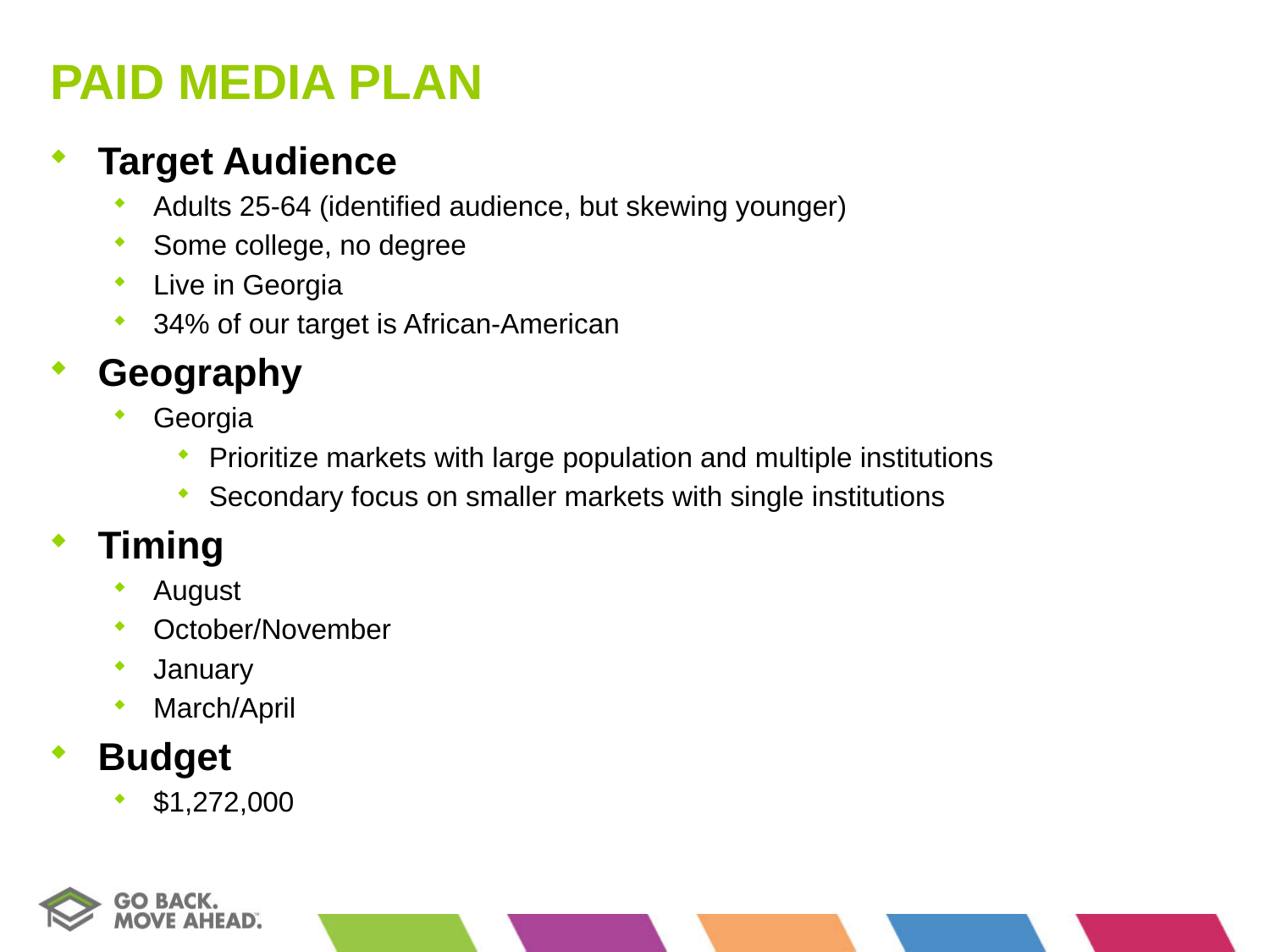

# PAID MEDIA PLAN
Target Audience
Adults 25-64 (identified audience, but skewing younger)
Some college, no degree
Live in Georgia
34% of our target is African-American
Geography
Georgia
Prioritize markets with large population and multiple institutions
Secondary focus on smaller markets with single institutions
Timing
August
October/November
January
March/April
Budget
$1,272,000